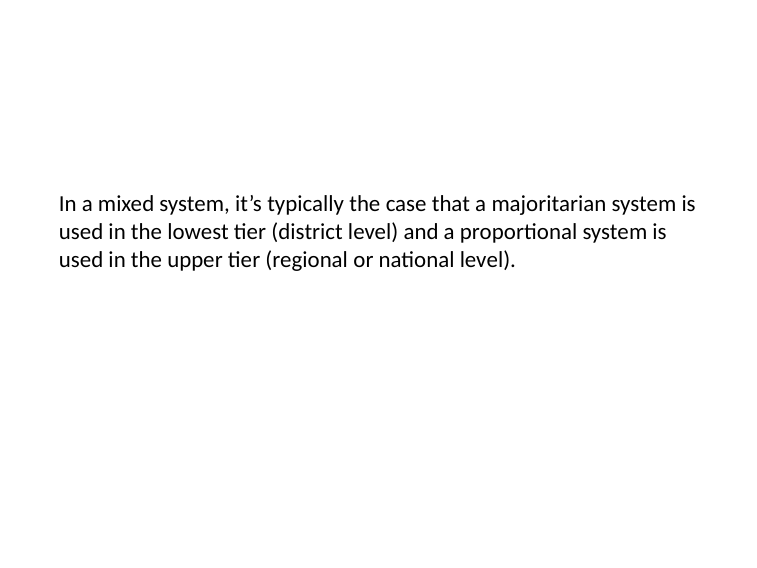

In a mixed system, it’s typically the case that a majoritarian system is used in the lowest tier (district level) and a proportional system is used in the upper tier (regional or national level).